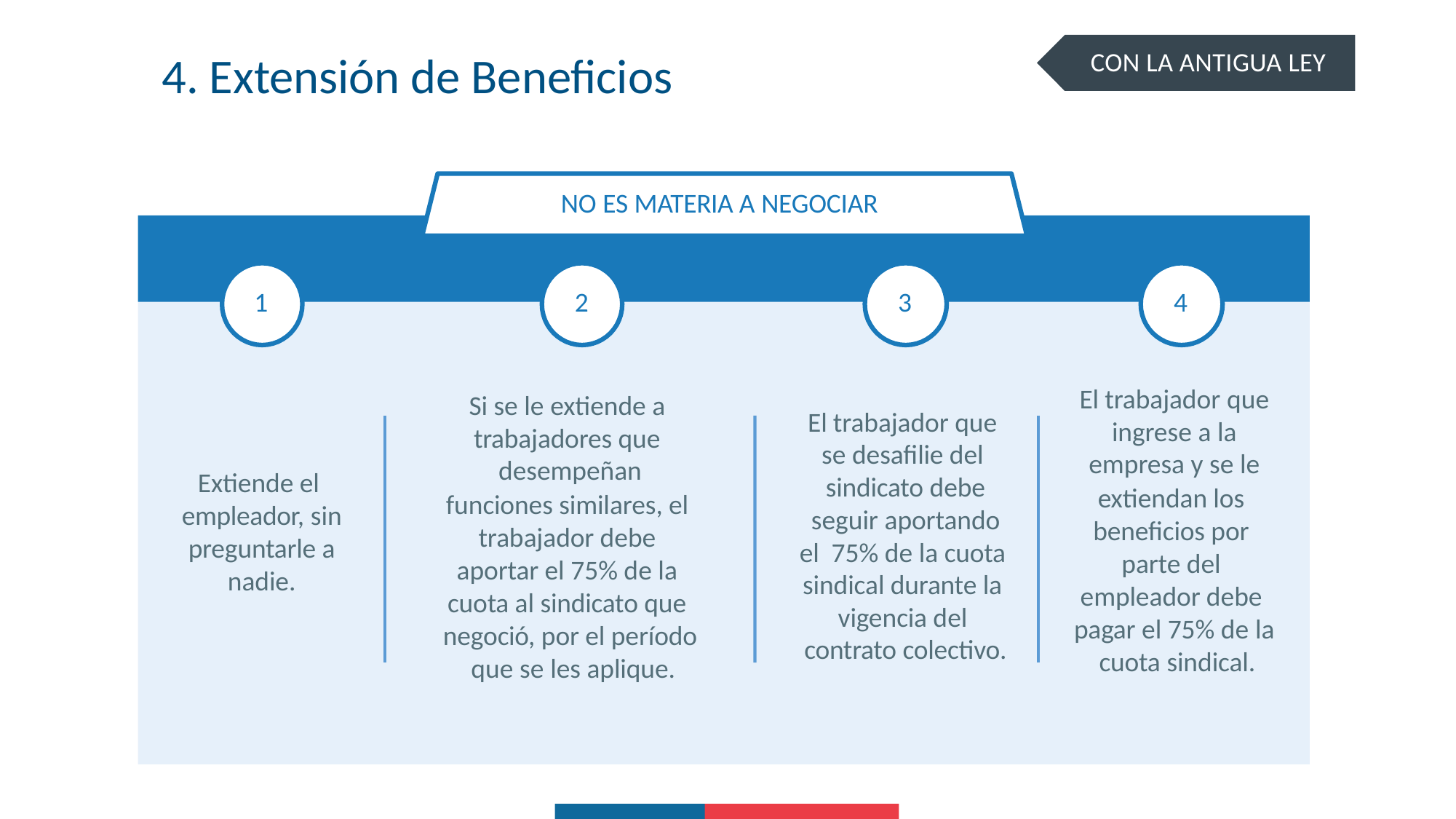

# 4. Extensión de Beneficios
CON LA ANTIGUA LEY

NO ES MATERIA A NEGOCIAR

1
2
3
4

El trabajador que  ingrese a la  empresa y se le
extiendan los  beneficios por  parte del  empleador debe  pagar el 75% de la  cuota sindical.
Si se le extiende a  trabajadores que  desempeñan
funciones similares, el  trabajador debe  aportar el 75% de la  cuota al sindicato que  negoció, por el período  que se les aplique.
El trabajador que  se desafilie del  sindicato debe
seguir aportando el  75% de la cuota  sindical durante la  vigencia del  contrato colectivo.

Extiende el  empleador, sin  preguntarle a  nadie.